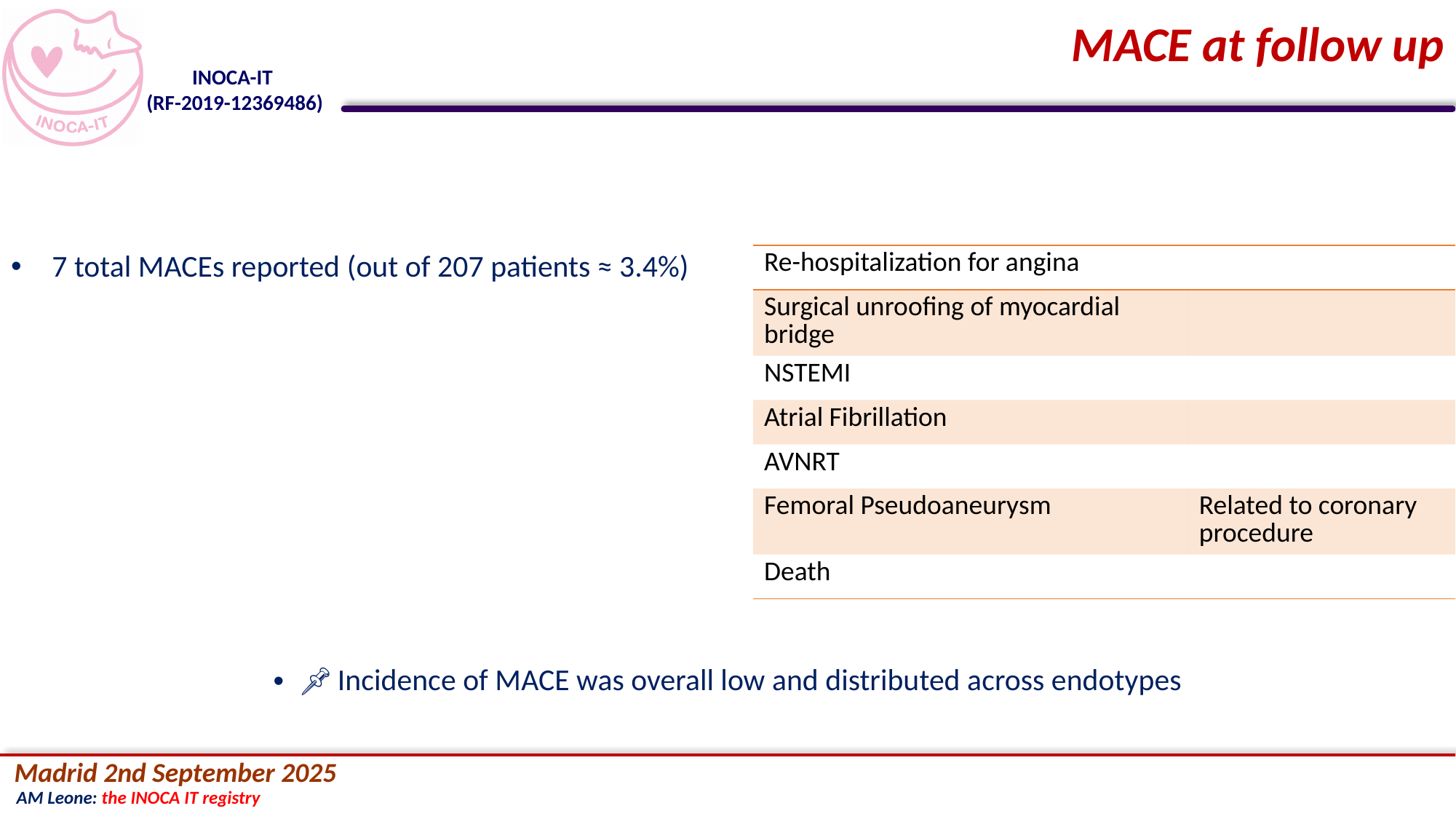

MACE at follow up
7 total MACEs reported (out of 207 patients ≈ 3.4%)
| Re-hospitalization for angina |  |
| --- | --- |
| Surgical unroofing of myocardial bridge |  |
| NSTEMI |  |
| Atrial Fibrillation |  |
| AVNRT |  |
| Femoral Pseudoaneurysm | Related to coronary procedure |
| Death |  |
📌 Incidence of MACE was overall low and distributed across endotypes